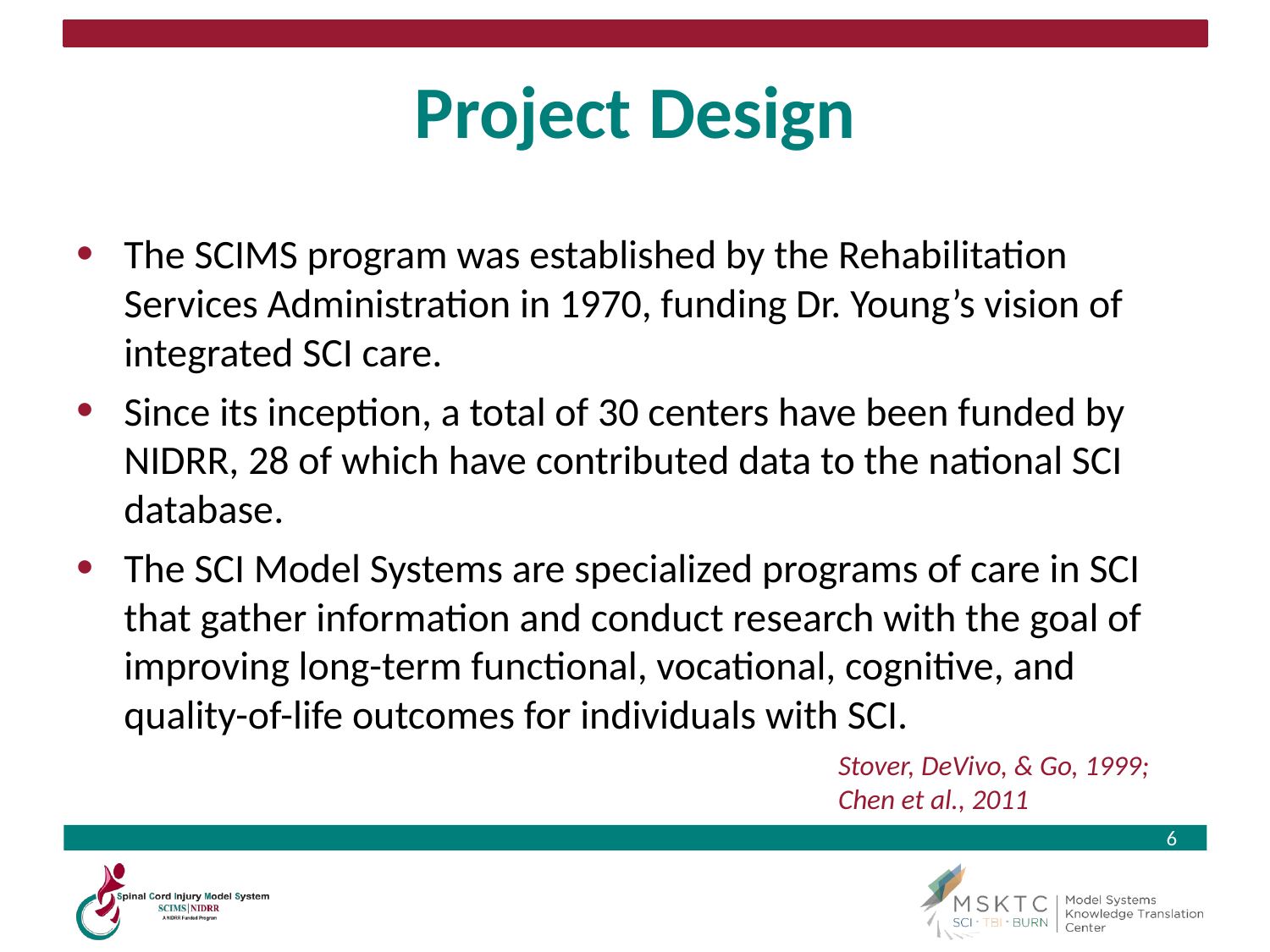

# Project Design
The SCIMS program was established by the Rehabilitation Services Administration in 1970, funding Dr. Young’s vision of integrated SCI care.
Since its inception, a total of 30 centers have been funded by NIDRR, 28 of which have contributed data to the national SCI database.
The SCI Model Systems are specialized programs of care in SCI that gather information and conduct research with the goal of improving long-term functional, vocational, cognitive, and quality-of-life outcomes for individuals with SCI.
Stover, DeVivo, & Go, 1999;
Chen et al., 2011